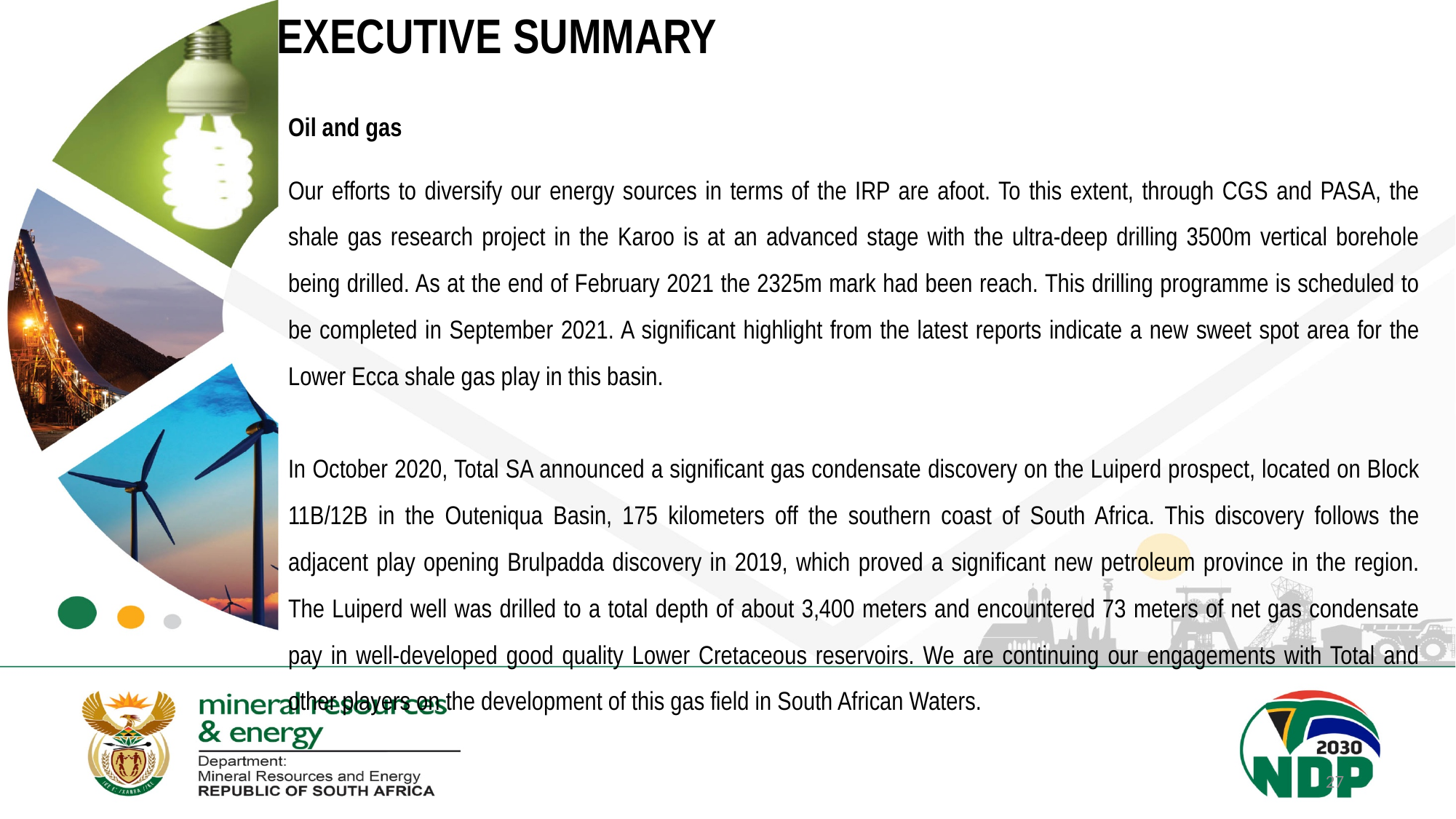

# EXECUTIVE SUMMARY
Oil and gas
Our efforts to diversify our energy sources in terms of the IRP are afoot. To this extent, through CGS and PASA, the shale gas research project in the Karoo is at an advanced stage with the ultra-deep drilling 3500m vertical borehole being drilled. As at the end of February 2021 the 2325m mark had been reach. This drilling programme is scheduled to be completed in September 2021. A significant highlight from the latest reports indicate a new sweet spot area for the Lower Ecca shale gas play in this basin.

In October 2020, Total SA announced a significant gas condensate discovery on the Luiperd prospect, located on Block 11B/12B in the Outeniqua Basin, 175 kilometers off the southern coast of South Africa. This discovery follows the adjacent play opening Brulpadda discovery in 2019, which proved a significant new petroleum province in the region. The Luiperd well was drilled to a total depth of about 3,400 meters and encountered 73 meters of net gas condensate pay in well-developed good quality Lower Cretaceous reservoirs. We are continuing our engagements with Total and other players on the development of this gas field in South African Waters.
27